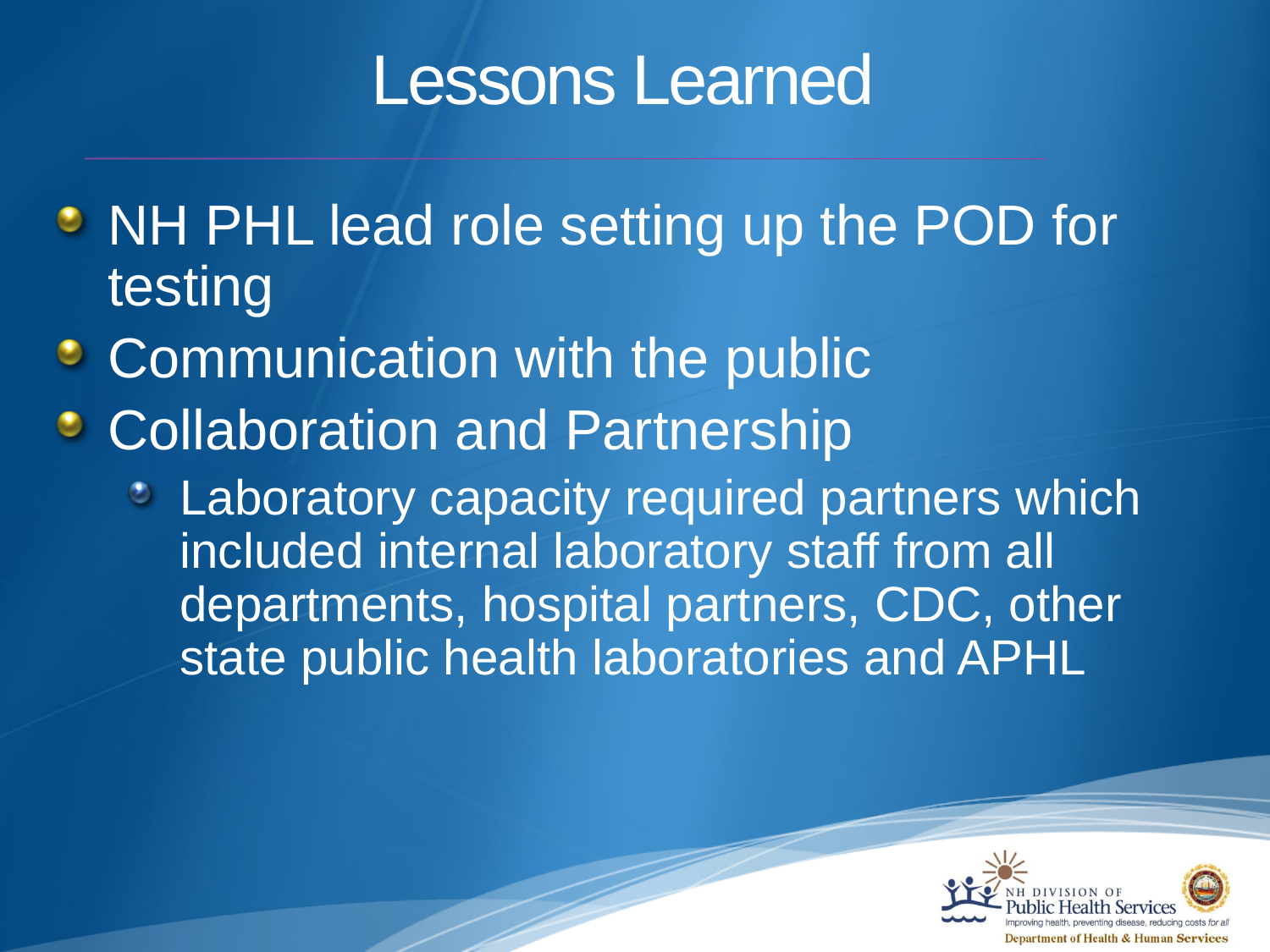

# Lessons Learned

NH PHL lead role setting up the POD for testing
Communication with the public
Collaboration and Partnership
Laboratory capacity required partners which included internal laboratory staff from all departments, hospital partners, CDC, other state public health laboratories and APHL